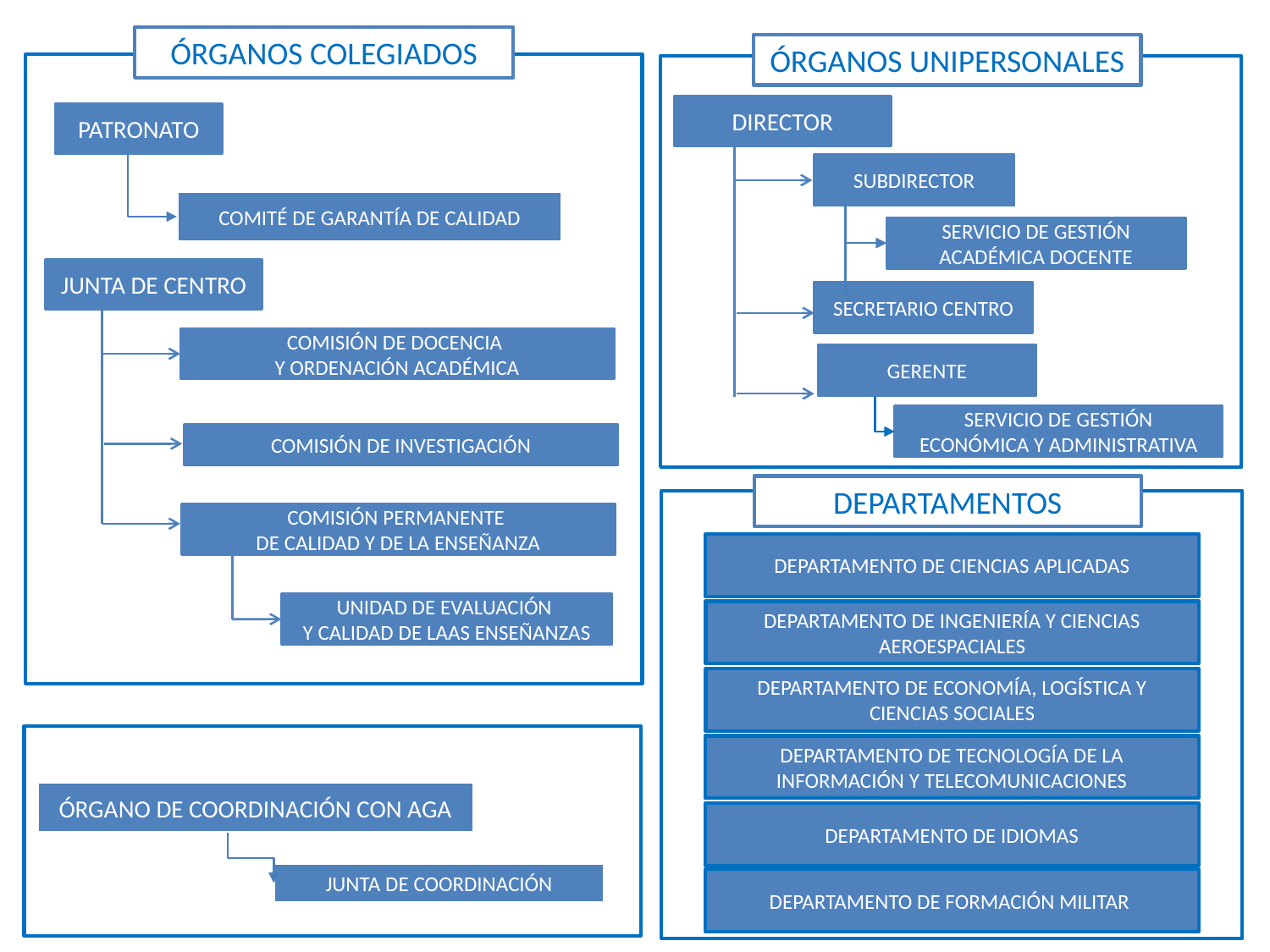

ÓRGANOS COLEGIADOS

PATRONATO

JUNTA DE CENTRO
COMISIÓN DE DOCENCIA
Y ORDENACIÓN ACADÉMICA
COMISIÓN DE INVESTIGACIÓN
COMISIÓN PERMANENTE
DE CALIDAD Y DE LA ENSEÑANZA
UNIDAD DE EVALUACIÓN
Y CALIDAD DE LAAS ENSEÑANZAS
ÓRGANOS UNIPERSONALES

DIRECTOR

COMITÉ DE GARANTÍA DE CALIDAD
SUBDIRECTOR
SERVICIO DE GESTIÓN ACADÉMICA DOCENTE
SECRETARIO CENTRO
GERENTE
SERVICIO DE GESTIÓN ECONÓMICA Y ADMINISTRATIVA
DEPARTAMENTOS

DEPARTAMENTO DE CIENCIAS APLICADAS
DEPARTAMENTO DE INGENIERÍA Y CIENCIAS AEROESPACIALES
DEPARTAMENTO DE ECONOMÍA, LOGÍSTICA Y CIENCIAS SOCIALES

ÓRGANO DE COORDINACIÓN CON AGA
JUNTA DE COORDINACIÓN
DEPARTAMENTO DE TECNOLOGÍA DE LA INFORMACIÓN Y TELECOMUNICACIONES
DEPARTAMENTO DE IDIOMAS
DEPARTAMENTO DE FORMACIÓN MILITAR